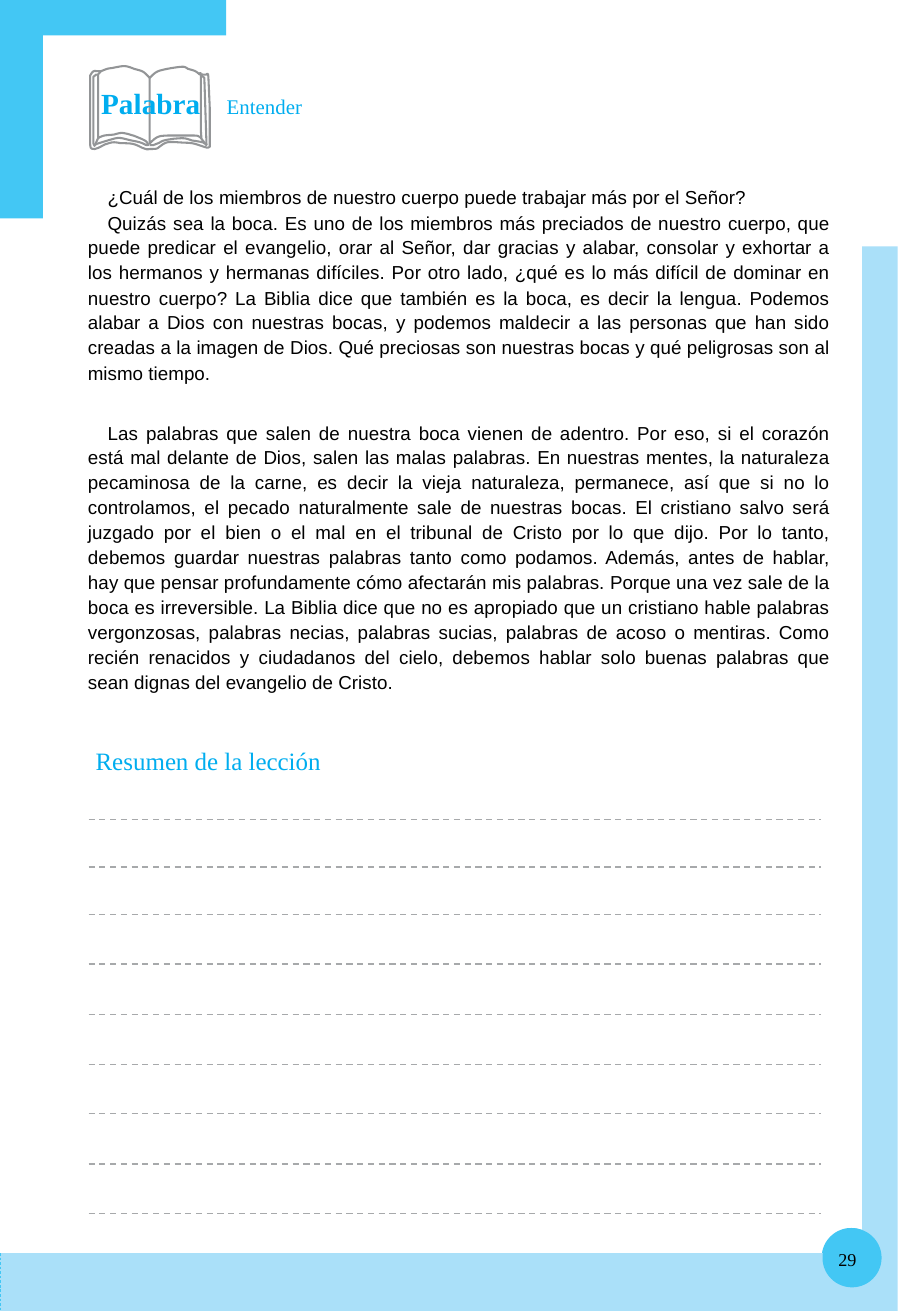

Palabra     Entender

¿Cuál de los miembros de nuestro cuerpo puede trabajar más por el Señor?
Quizás sea la boca. Es uno de los miembros más preciados de nuestro cuerpo, que puede predicar el evangelio, orar al Señor, dar gracias y alabar, consolar y exhortar a los hermanos y hermanas difíciles. Por otro lado, ¿qué es lo más difícil de dominar en nuestro cuerpo? La Biblia dice que también es la boca, es decir la lengua. Podemos alabar a Dios con nuestras bocas, y podemos maldecir a las personas que han sido creadas a la imagen de Dios. Qué preciosas son nuestras bocas y qué peligrosas son al mismo tiempo.

Las palabras que salen de nuestra boca vienen de adentro. Por eso, si el corazón está mal delante de Dios, salen las malas palabras. En nuestras mentes, la naturaleza pecaminosa de la carne, es decir la vieja naturaleza, permanece, así que si no lo controlamos, el pecado naturalmente sale de nuestras bocas. El cristiano salvo será juzgado por el bien o el mal en el tribunal de Cristo por lo que dijo. Por lo tanto, debemos guardar nuestras palabras tanto como podamos. Además, antes de hablar, hay que pensar profundamente cómo afectarán mis palabras. Porque una vez sale de la boca es irreversible. La Biblia dice que no es apropiado que un cristiano hable palabras vergonzosas, palabras necias, palabras sucias, palabras de acoso o mentiras. Como recién renacidos y ciudadanos del cielo, debemos hablar solo buenas palabras que sean dignas del evangelio de Cristo.
Resumen de la lección

29